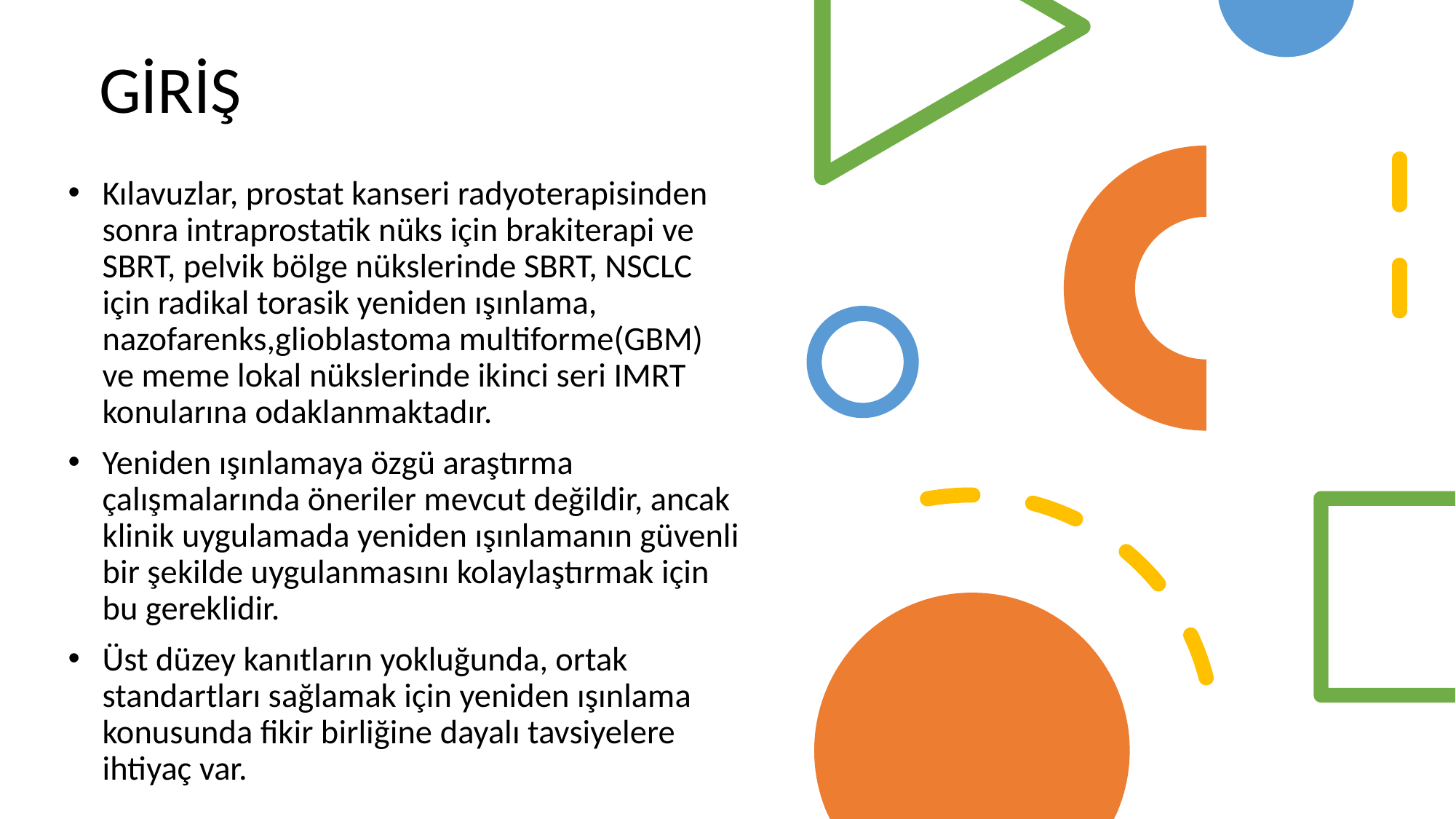

# GİRİŞ

Kılavuzlar, prostat kanseri radyoterapisinden sonra intraprostatik nüks için brakiterapi ve SBRT, pelvik bölge nükslerinde SBRT, NSCLC için radikal torasik yeniden ışınlama, nazofarenks,glioblastoma multiforme(GBM) ve meme lokal nükslerinde ikinci seri IMRT konularına odaklanmaktadır.
Yeniden ışınlamaya özgü araştırma çalışmalarında öneriler mevcut değildir, ancak klinik uygulamada yeniden ışınlamanın güvenli bir şekilde uygulanmasını kolaylaştırmak için bu gereklidir.
Üst düzey kanıtların yokluğunda, ortak standartları sağlamak için yeniden ışınlama konusunda fikir birliğine dayalı tavsiyelere ihtiyaç var.